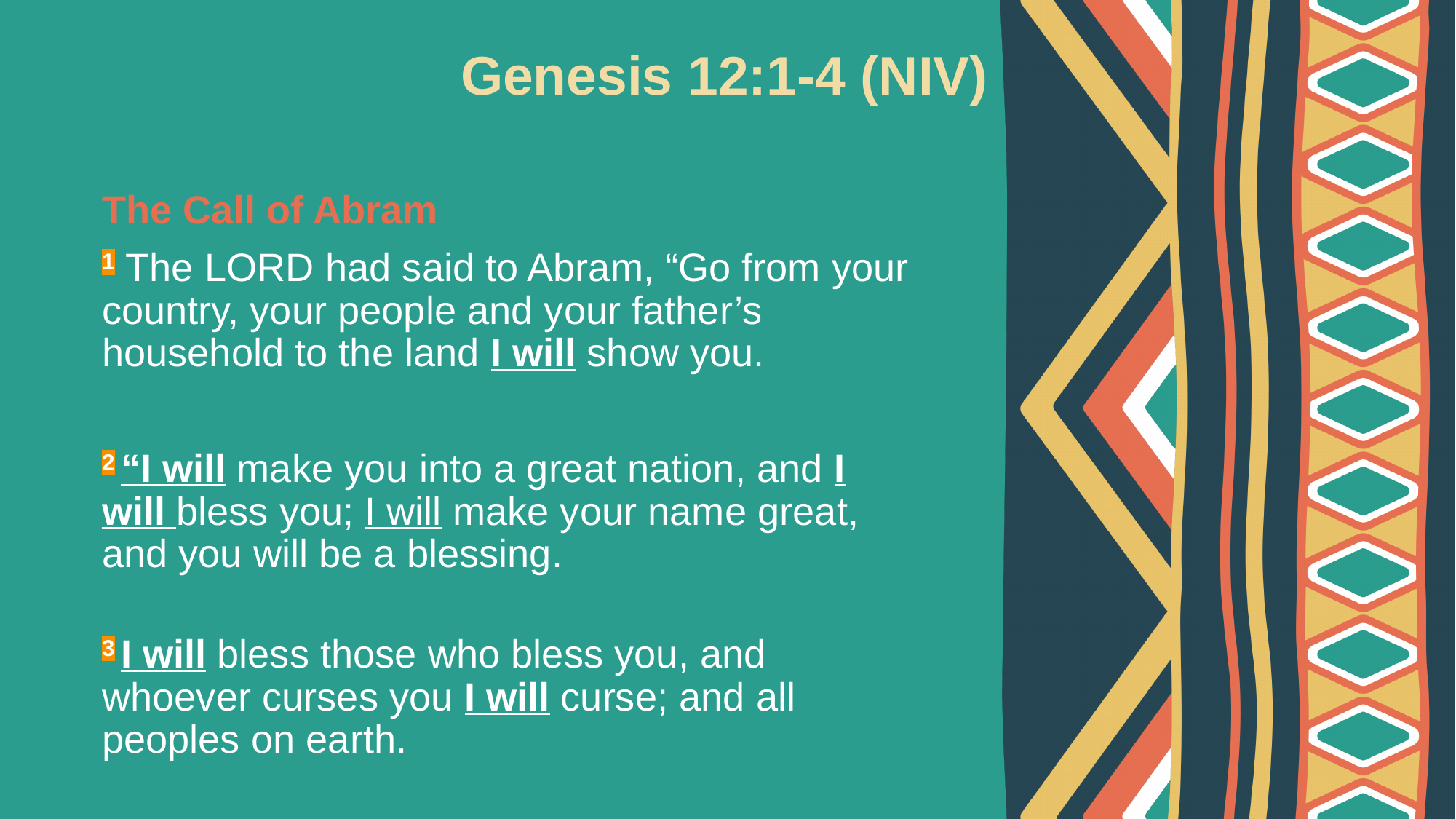

# Genesis 12:1-4 (NIV)
The Call of Abram
1 The Lord had said to Abram, “Go from your country, your people and your father’s household to the land I will show you.

2 “I will make you into a great nation, and I will bless you; I will make your name great, and you will be a blessing.
3 I will bless those who bless you, and whoever curses you I will curse; and all peoples on earth.